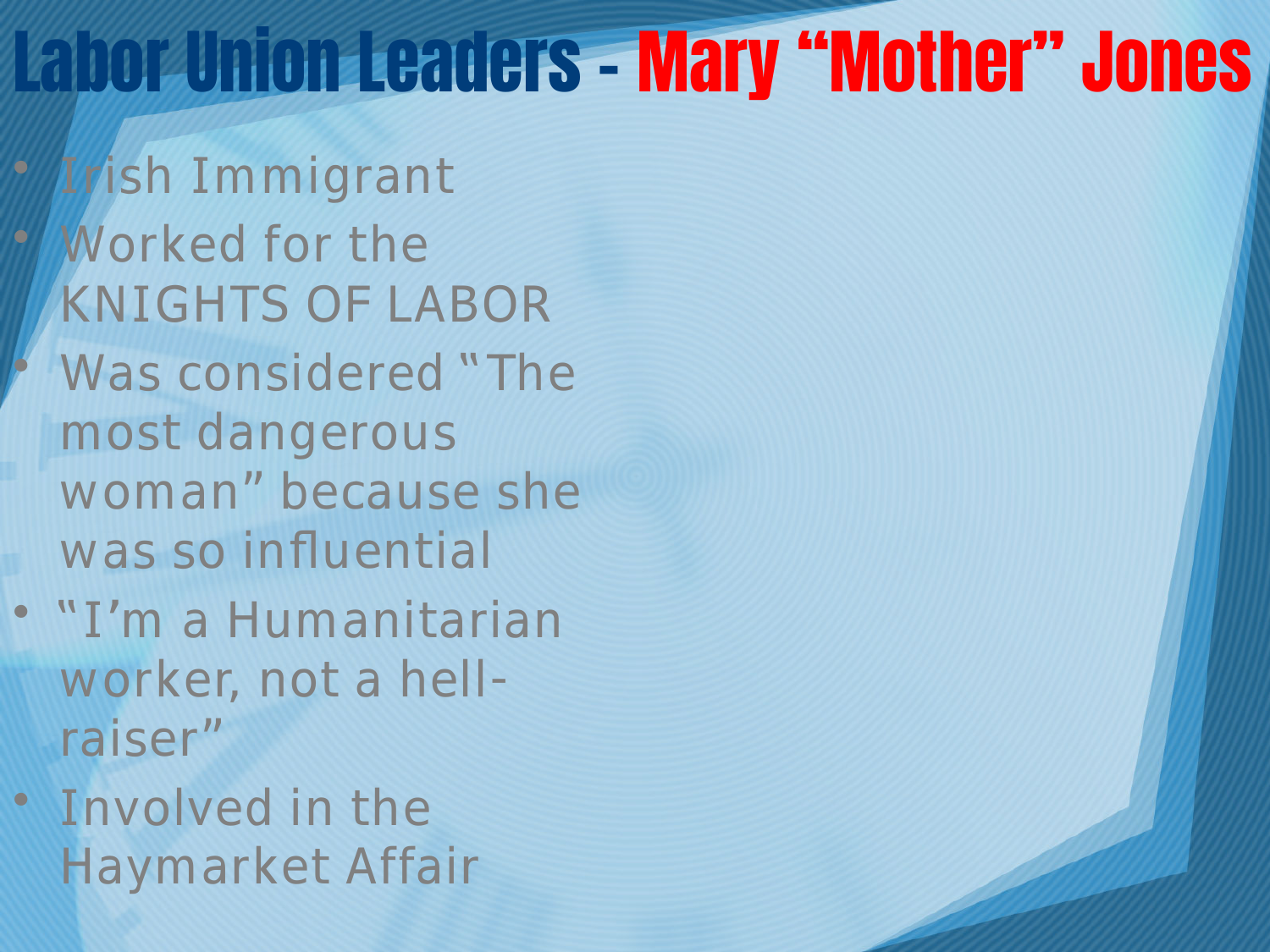

# Labor Union Leaders – Mary “Mother” Jones
Irish Immigrant
Worked for the KNIGHTS OF LABOR
Was considered “The most dangerous woman” because she was so influential
“I’m a Humanitarian worker, not a hell-raiser”
Involved in the Haymarket Affair